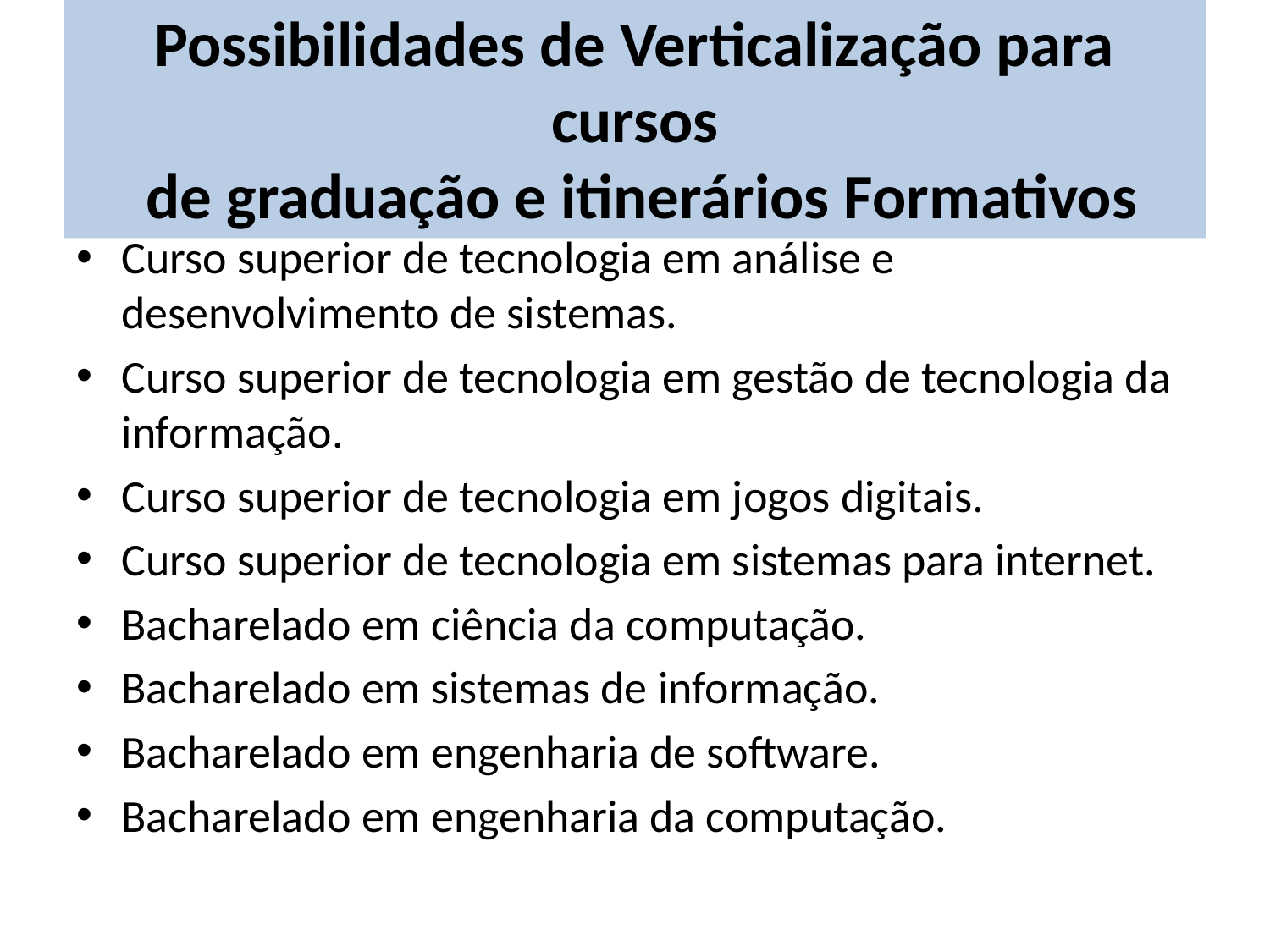

# Possibilidades de Verticalização para cursos
 de graduação e itinerários Formativos
Curso superior de tecnologia em análise e desenvolvimento de sistemas.
Curso superior de tecnologia em gestão de tecnologia da informação.
Curso superior de tecnologia em jogos digitais.
Curso superior de tecnologia em sistemas para internet.
Bacharelado em ciência da computação.
Bacharelado em sistemas de informação.
Bacharelado em engenharia de software.
Bacharelado em engenharia da computação.